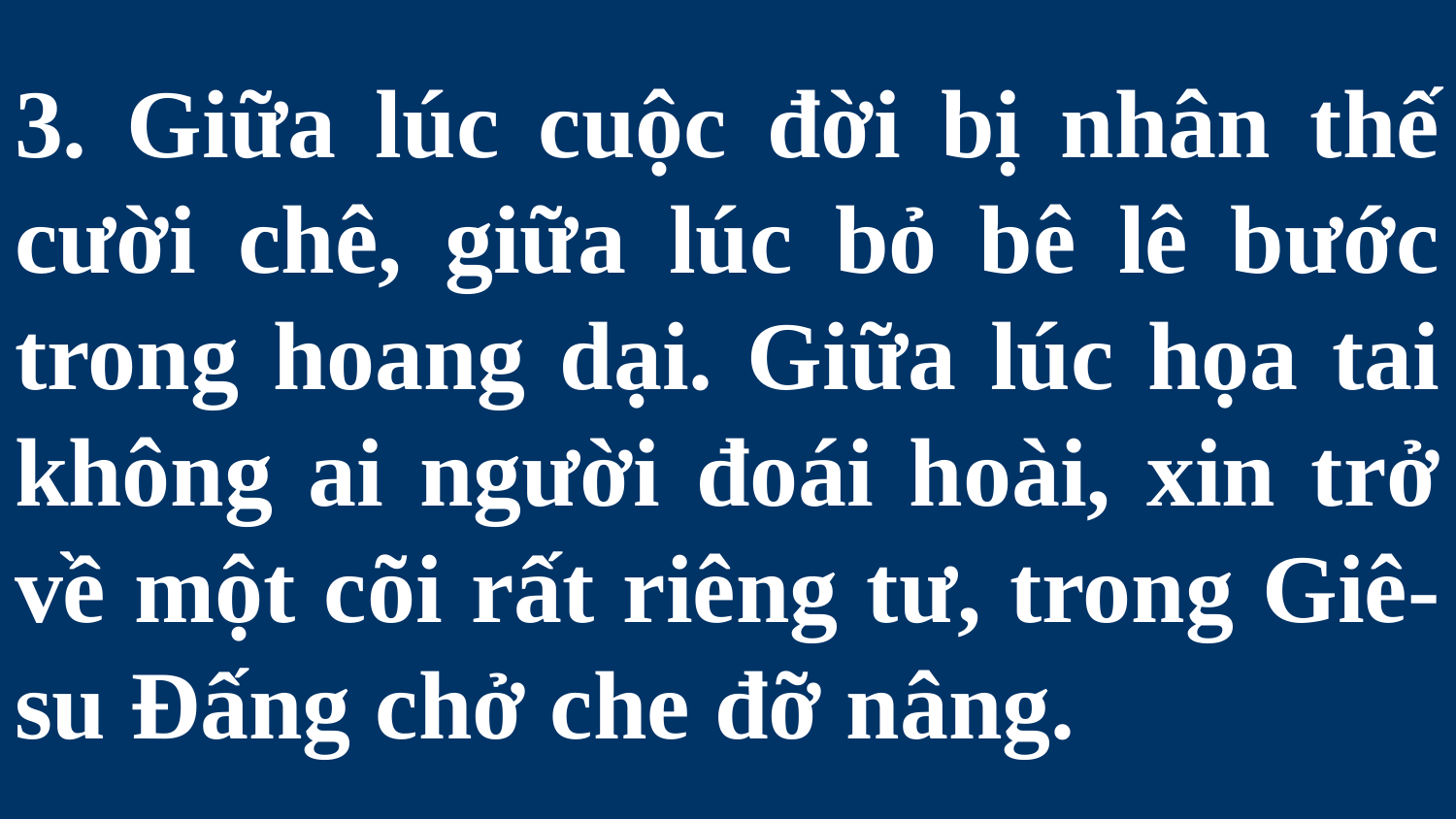

# 3. Giữa lúc cuộc đời bị nhân thế cười chê, giữa lúc bỏ bê lê bước trong hoang dại. Giữa lúc họa tai không ai người đoái hoài, xin trở về một cõi rất riêng tư, trong Giê-su Đấng chở che đỡ nâng.